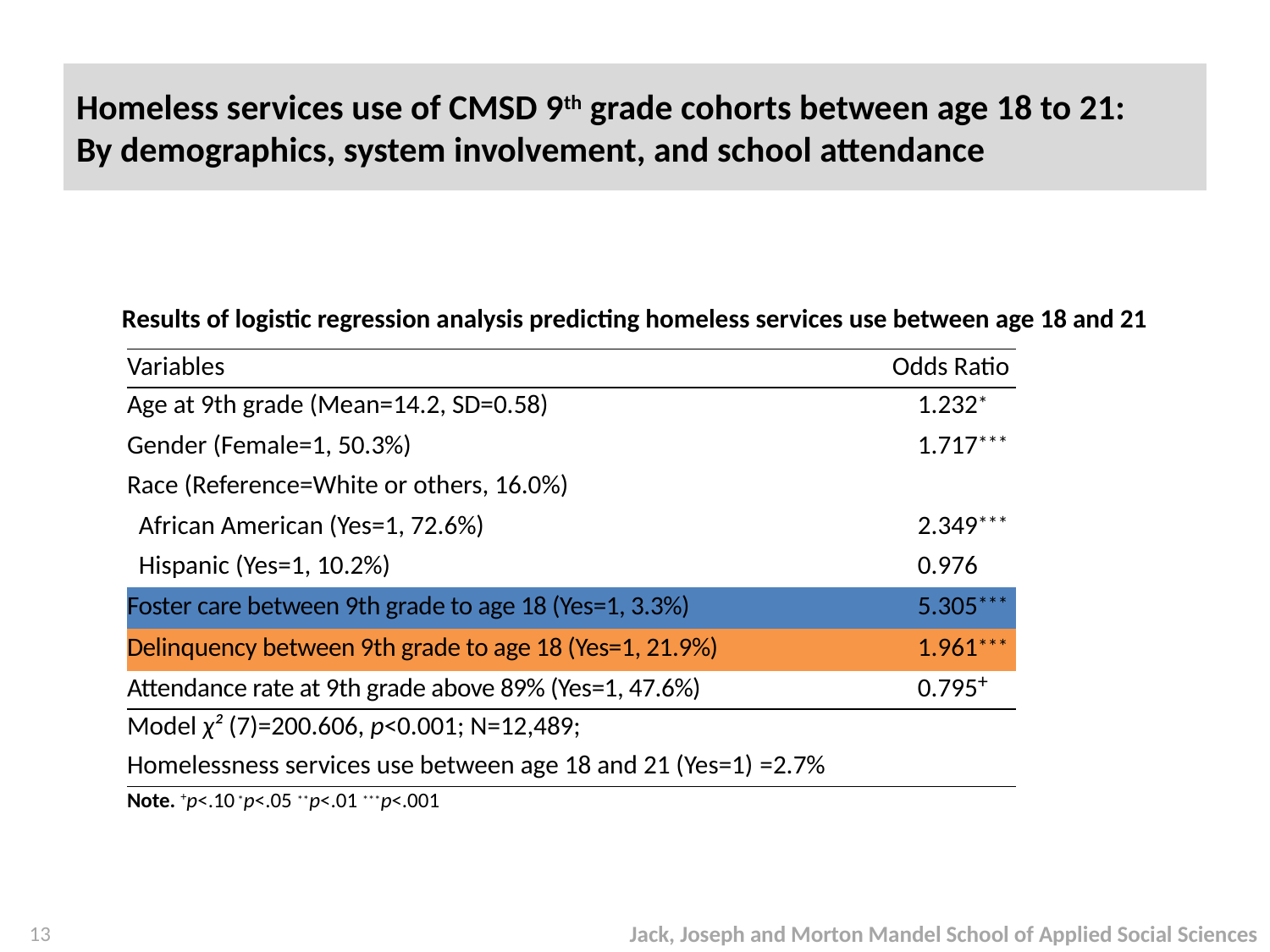

# Homeless services use of CMSD 9th grade cohorts between age 18 to 21: By demographics, system involvement, and school attendance
Results of logistic regression analysis predicting homeless services use between age 18 and 21
| Variables | Odds Ratio |  |
| --- | --- | --- |
| Age at 9th grade (Mean=14.2, SD=0.58) | 1.232 | \* |
| Gender (Female=1, 50.3%) | 1.717 | \*\*\* |
| Race (Reference=White or others, 16.0%) |  |  |
| African American (Yes=1, 72.6%) | 2.349 | \*\*\* |
| Hispanic (Yes=1, 10.2%) | 0.976 |  |
| Foster care between 9th grade to age 18 (Yes=1, 3.3%) | 5.305 | \*\*\* |
| Delinquency between 9th grade to age 18 (Yes=1, 21.9%) | 1.961 | \*\*\* |
| Attendance rate at 9th grade above 89% (Yes=1, 47.6%) | 0.795 | + |
| Model χ² (7)=200.606, p<0.001; N=12,489; |  |  |
| Homelessness services use between age 18 and 21 (Yes=1) =2.7% |  |  |
| Note. +p<.10 \*p<.05 \*\*p<.01 \*\*\*p<.001 |  |  |